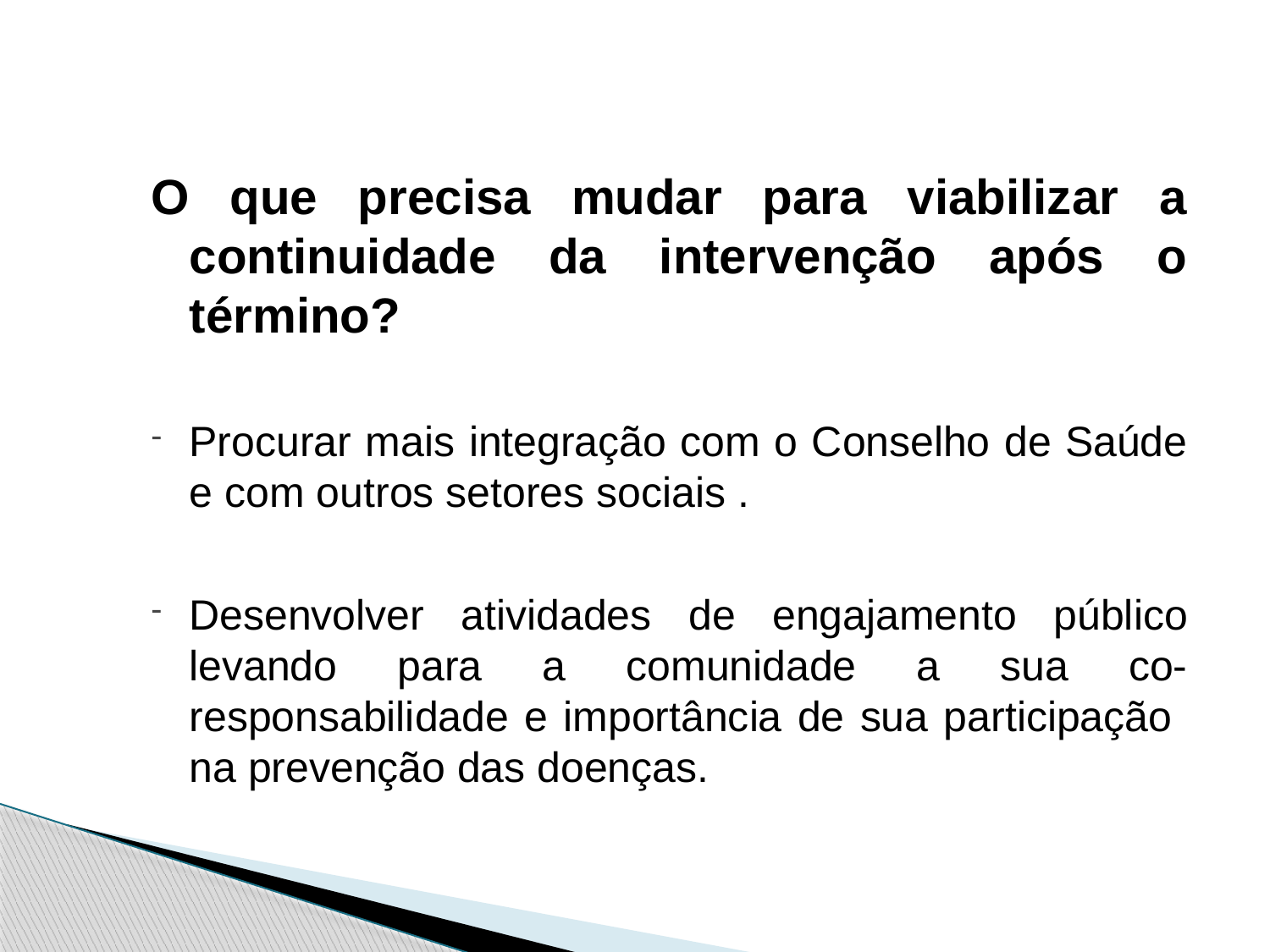

O que precisa mudar para viabilizar a continuidade da intervenção após o término?

Procurar mais integração com o Conselho de Saúde e com outros setores sociais .

Desenvolver atividades de engajamento público levando para a comunidade a sua co-responsabilidade e importância de sua participação  na prevenção das doenças.